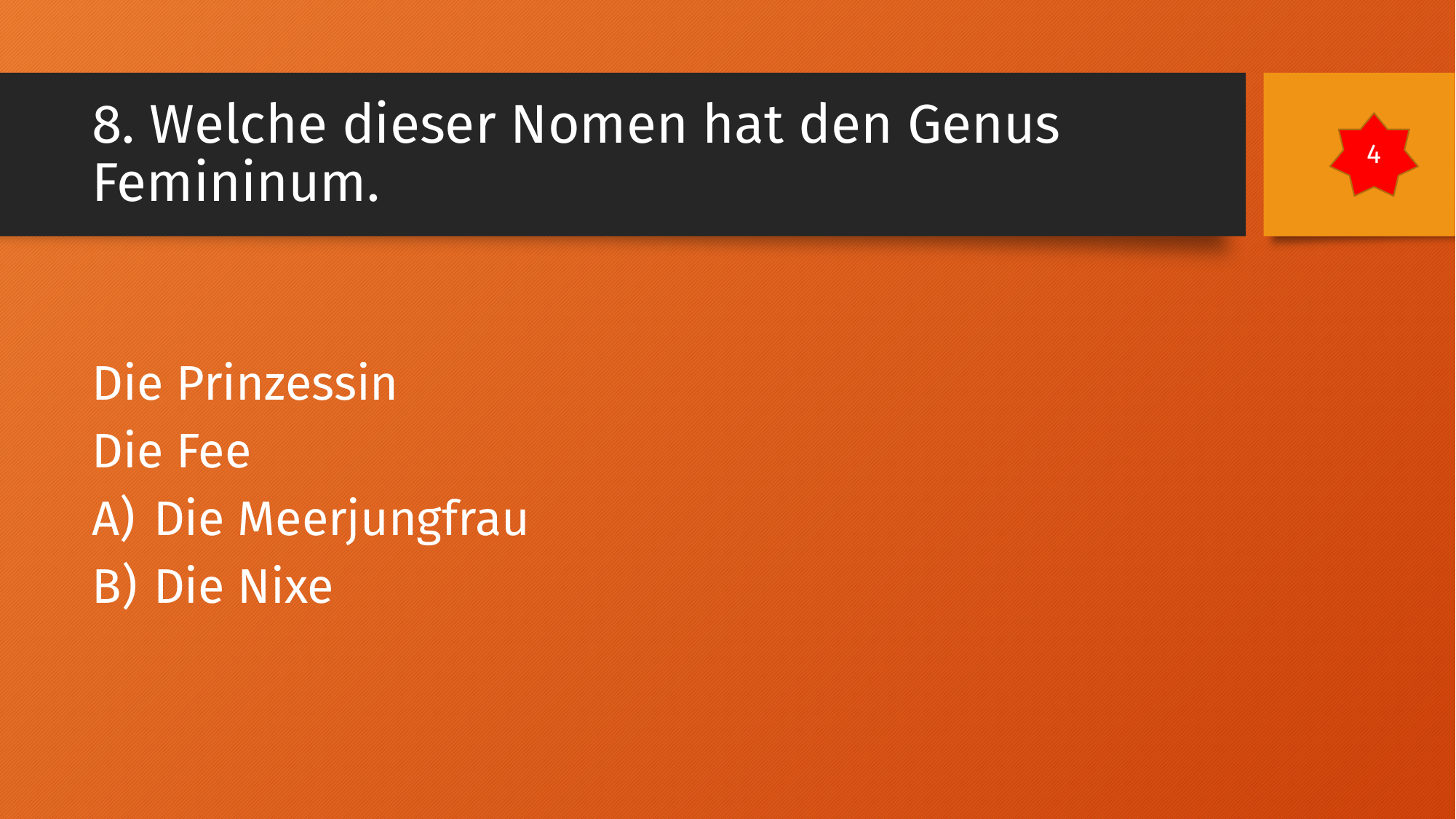

# 8. Welche dieser Nomen hat den Genus Femininum.
4

Die Prinzessin
Die Fee
Die Meerjungfrau
Die Nixe